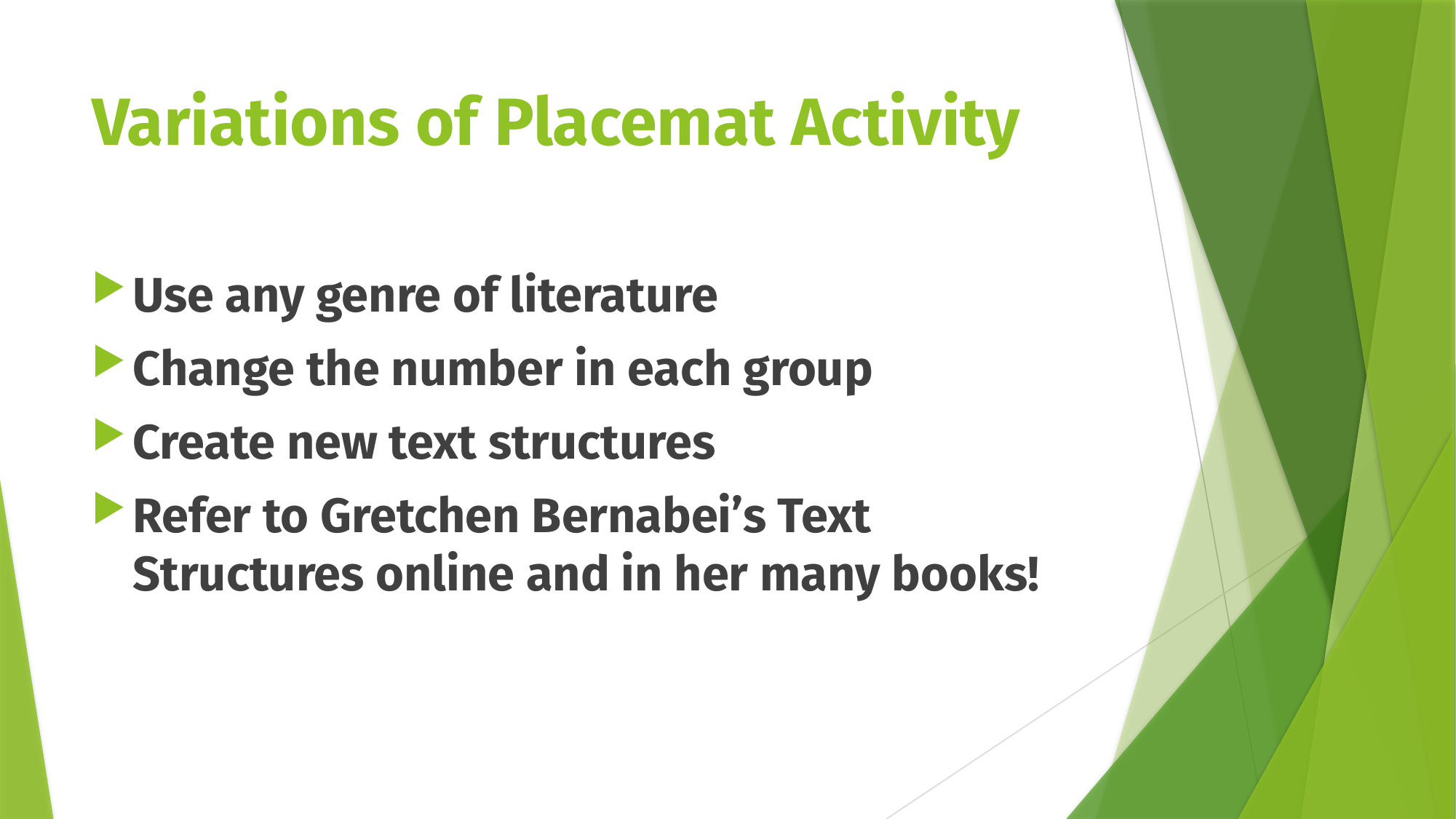

# Variations of Placemat Activity
Use any genre of literature
Change the number in each group
Create new text structures
Refer to Gretchen Bernabei’s Text Structures online and in her many books!